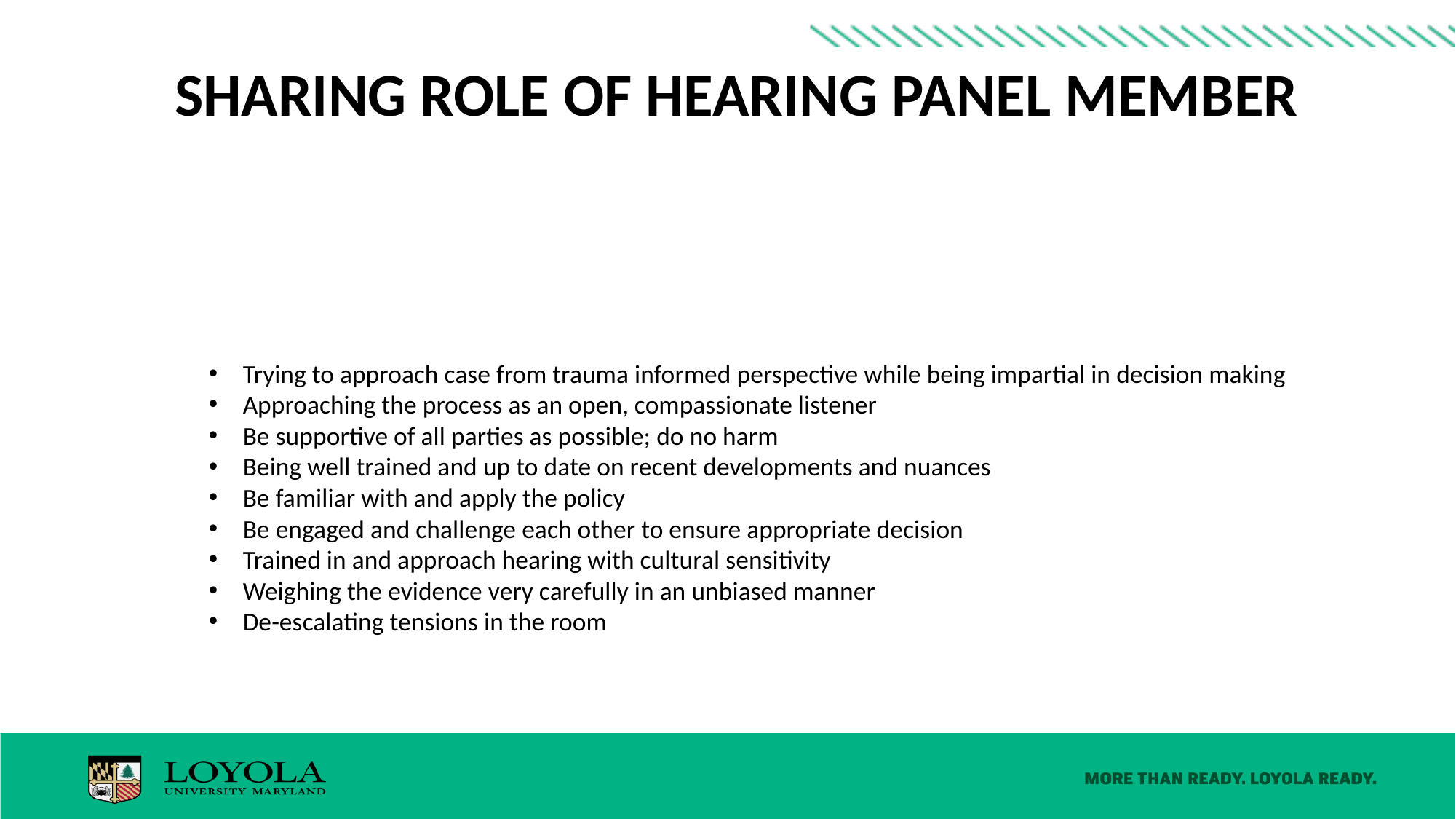

# Sharing Role of hearing panel member
Trying to approach case from trauma informed perspective while being impartial in decision making
Approaching the process as an open, compassionate listener
Be supportive of all parties as possible; do no harm
Being well trained and up to date on recent developments and nuances
Be familiar with and apply the policy
Be engaged and challenge each other to ensure appropriate decision
Trained in and approach hearing with cultural sensitivity
Weighing the evidence very carefully in an unbiased manner
De-escalating tensions in the room